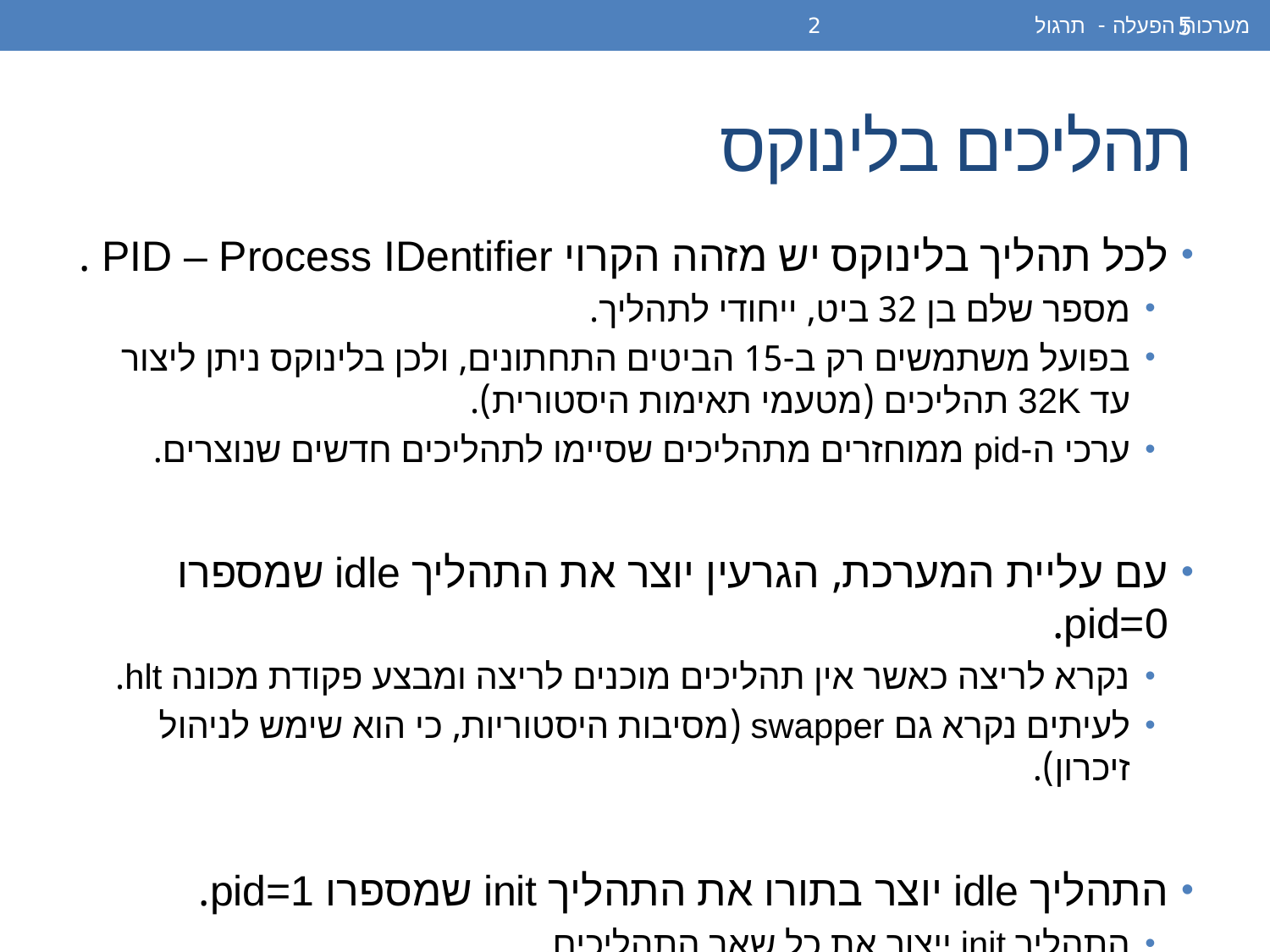

מערכות הפעלה - תרגול 2
5
# תהליכים בלינוקס
לכל תהליך בלינוקס יש מזהה הקרוי PID – Process IDentifier .
מספר שלם בן 32 ביט, ייחודי לתהליך.
בפועל משתמשים רק ב-15 הביטים התחתונים, ולכן בלינוקס ניתן ליצור עד 32K תהליכים (מטעמי תאימות היסטורית).
ערכי ה-pid ממוחזרים מתהליכים שסיימו לתהליכים חדשים שנוצרים.

עם עליית המערכת, הגרעין יוצר את התהליך idle שמספרו pid=0.
נקרא לריצה כאשר אין תהליכים מוכנים לריצה ומבצע פקודת מכונה hlt.
לעיתים נקרא גם swapper (מסיבות היסטוריות, כי הוא שימש לניהול זיכרון).

התהליך idle יוצר בתורו את התהליך init שמספרו pid=1.
התהליך init ייצור את כל שאר התהליכים.